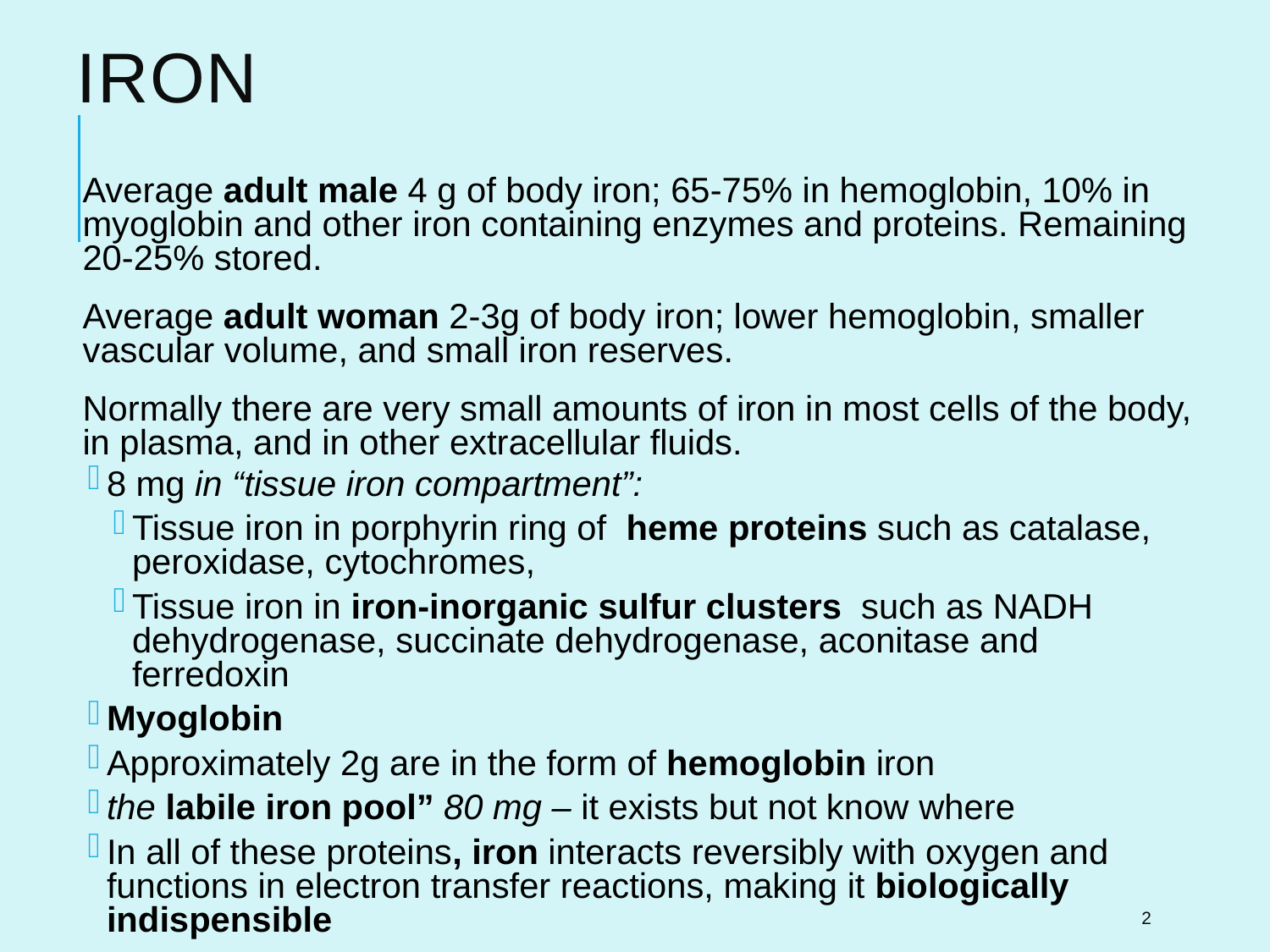

# Iron
Average adult male 4 g of body iron; 65-75% in hemoglobin, 10% in myoglobin and other iron containing enzymes and proteins. Remaining 20-25% stored.
Average adult woman 2-3g of body iron; lower hemoglobin, smaller vascular volume, and small iron reserves.
Normally there are very small amounts of iron in most cells of the body, in plasma, and in other extracellular fluids.
8 mg in “tissue iron compartment”:
Tissue iron in porphyrin ring of  heme proteins such as catalase, peroxidase, cytochromes,
Tissue iron in iron-inorganic sulfur clusters  such as NADH dehydrogenase, succinate dehydrogenase, aconitase and ferredoxin
Myoglobin
Approximately 2g are in the form of hemoglobin iron
the labile iron pool” 80 mg – it exists but not know where
In all of these proteins, iron interacts reversibly with oxygen and functions in electron transfer reactions, making it biologically indispensible

2